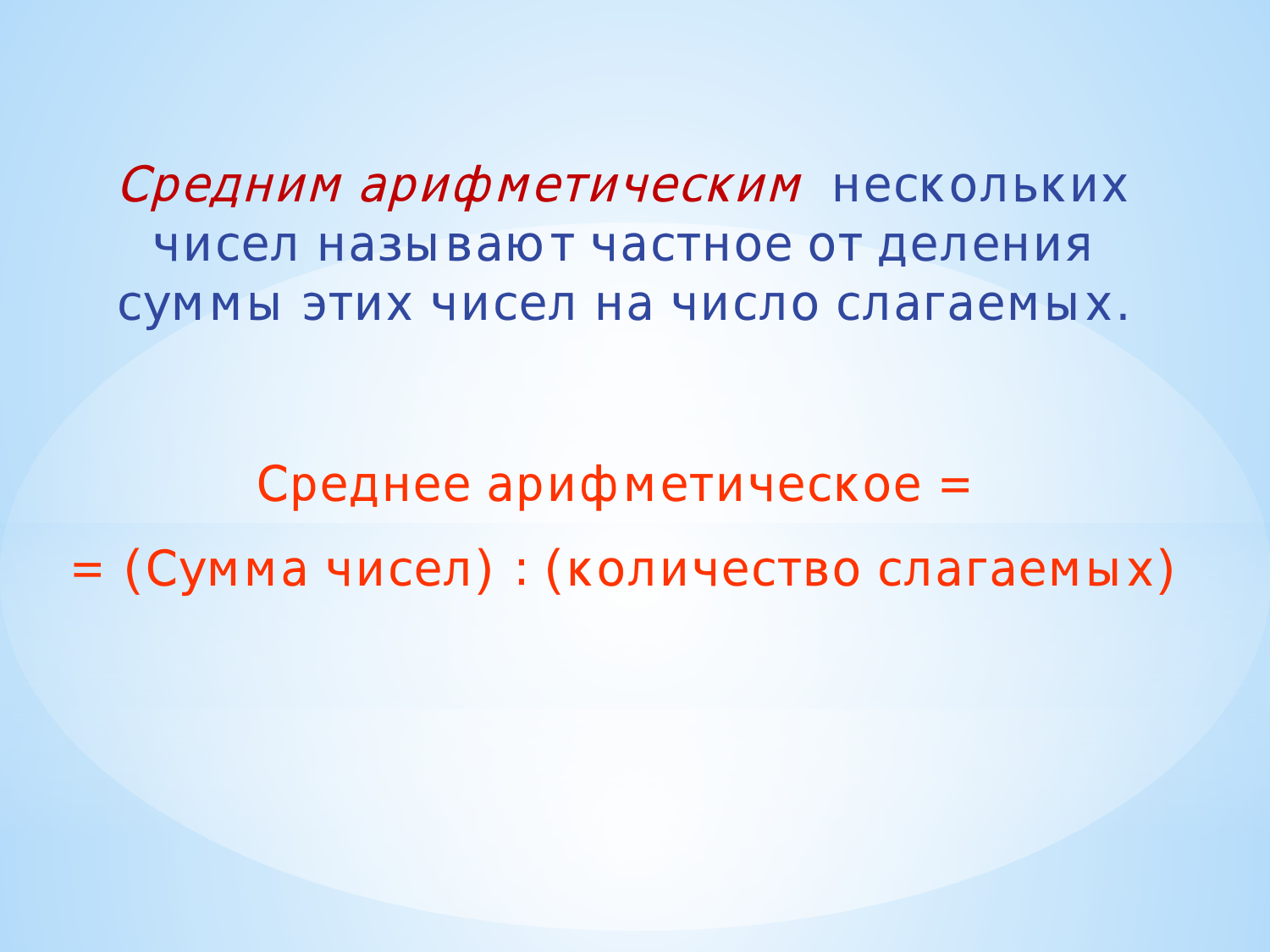

Средним арифметическим  нескольких чисел называют частное от деления суммы этих чисел на число слагаемых.
Среднее арифметическое =
= (Сумма чисел) : (количество слагаемых)